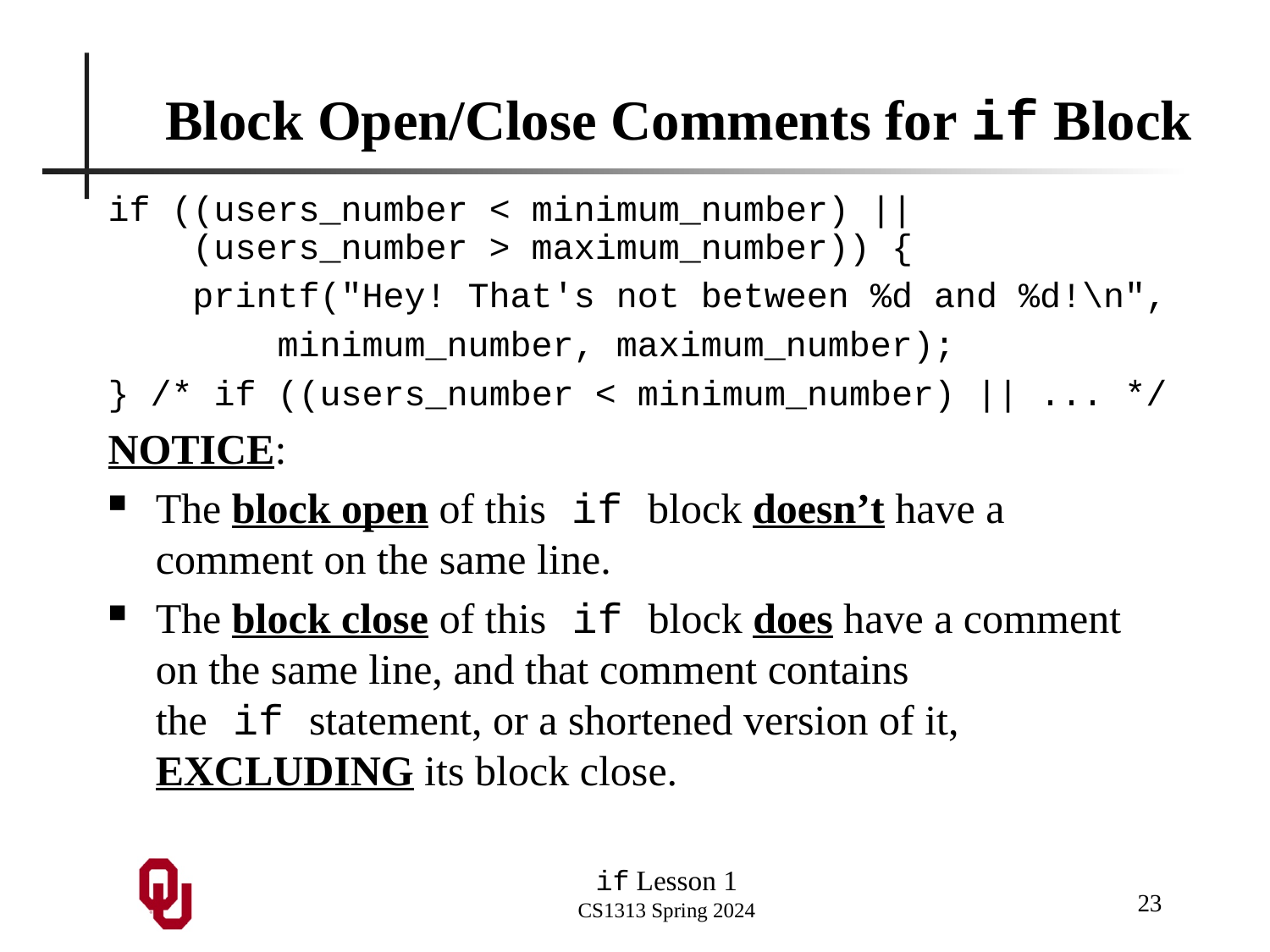

# Block Open/Close Comments for if Block
if ((users_number < minimum_number) ||
    (users_number > maximum_number)) {
    printf("Hey! That's not between %d and %d!\n",
        minimum_number, maximum_number);
} /* if ((users_number < minimum_number) || ... */
NOTICE:
The block open of this if block doesn’t have a comment on the same line.
The block close of this if block does have a comment  on the same line, and that comment contains                     the if statement, or a shortened version of it,    EXCLUDING its block close.
23
if Lesson 1
CS1313 Spring 2024